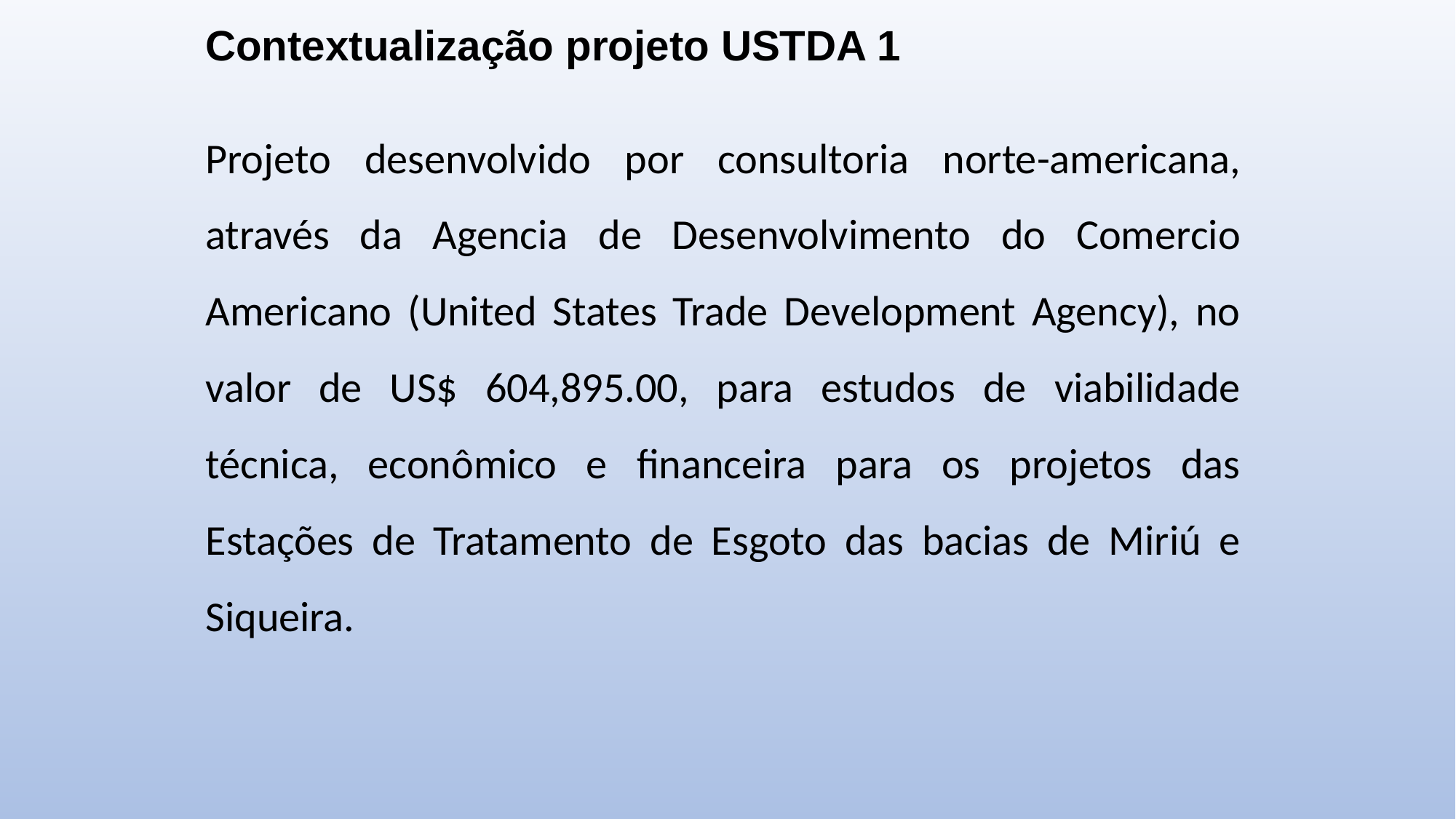

Contextualização projeto USTDA 1
Projeto desenvolvido por consultoria norte-americana, através da Agencia de Desenvolvimento do Comercio Americano (United States Trade Development Agency), no valor de US$ 604,895.00, para estudos de viabilidade técnica, econômico e financeira para os projetos das Estações de Tratamento de Esgoto das bacias de Miriú e Siqueira.